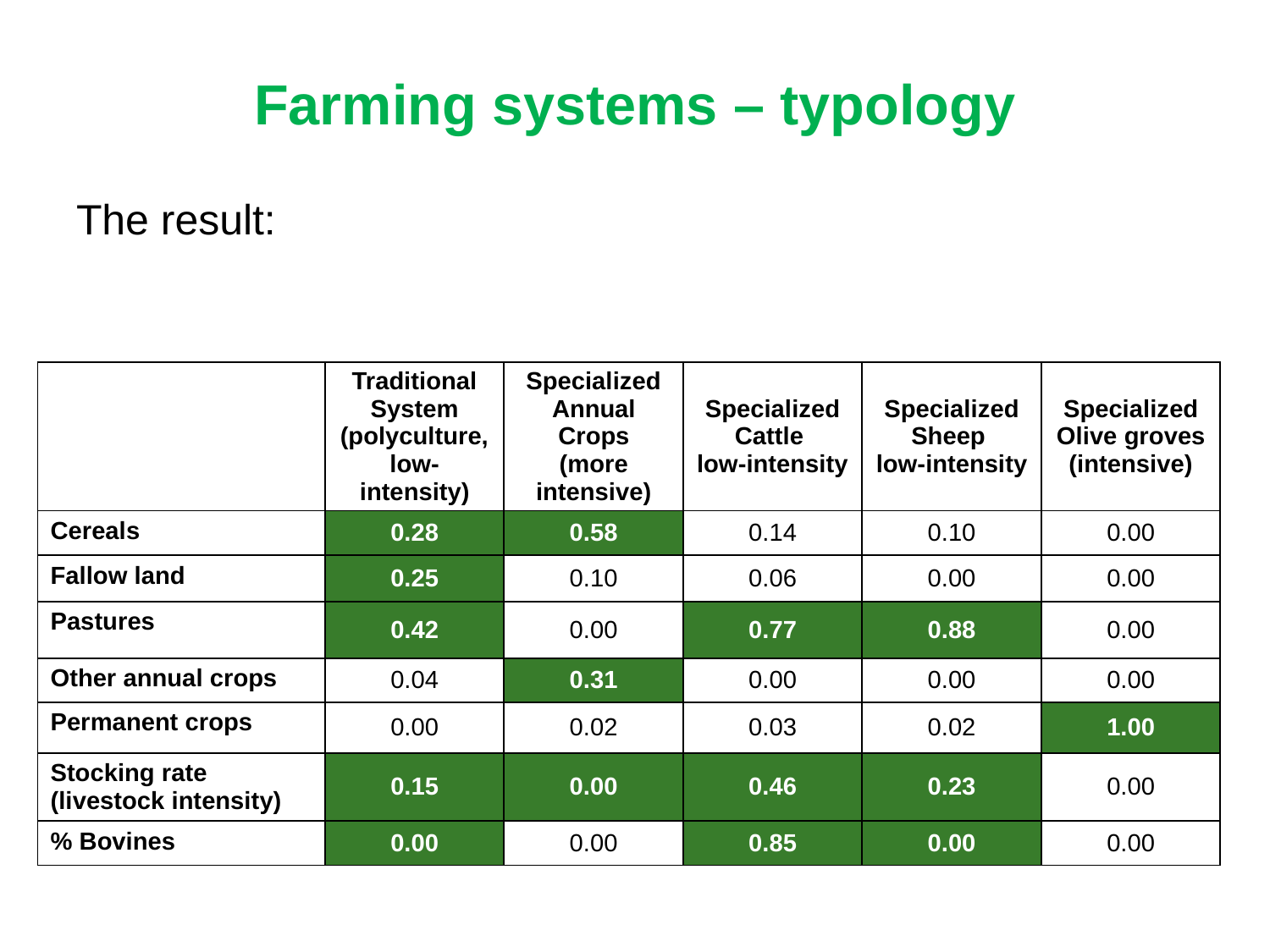

# Farming systems – typology
The result:

|  | Traditional System (polyculture, low-intensity) | Specialized Annual Crops (more intensive) | Specialized Cattle low-intensity | Specialized Sheep low-intensity | Specialized Olive groves (intensive) |
| --- | --- | --- | --- | --- | --- |
| Cereals | 0.28 | 0.58 | 0.14 | 0.10 | 0.00 |
| Fallow land | 0.25 | 0.10 | 0.06 | 0.00 | 0.00 |
| Pastures | 0.42 | 0.00 | 0.77 | 0.88 | 0.00 |
| Other annual crops | 0.04 | 0.31 | 0.00 | 0.00 | 0.00 |
| Permanent crops | 0.00 | 0.02 | 0.03 | 0.02 | 1.00 |
| Stocking rate (livestock intensity) | 0.15 | 0.00 | 0.46 | 0.23 | 0.00 |
| % Bovines | 0.00 | 0.00 | 0.85 | 0.00 | 0.00 |